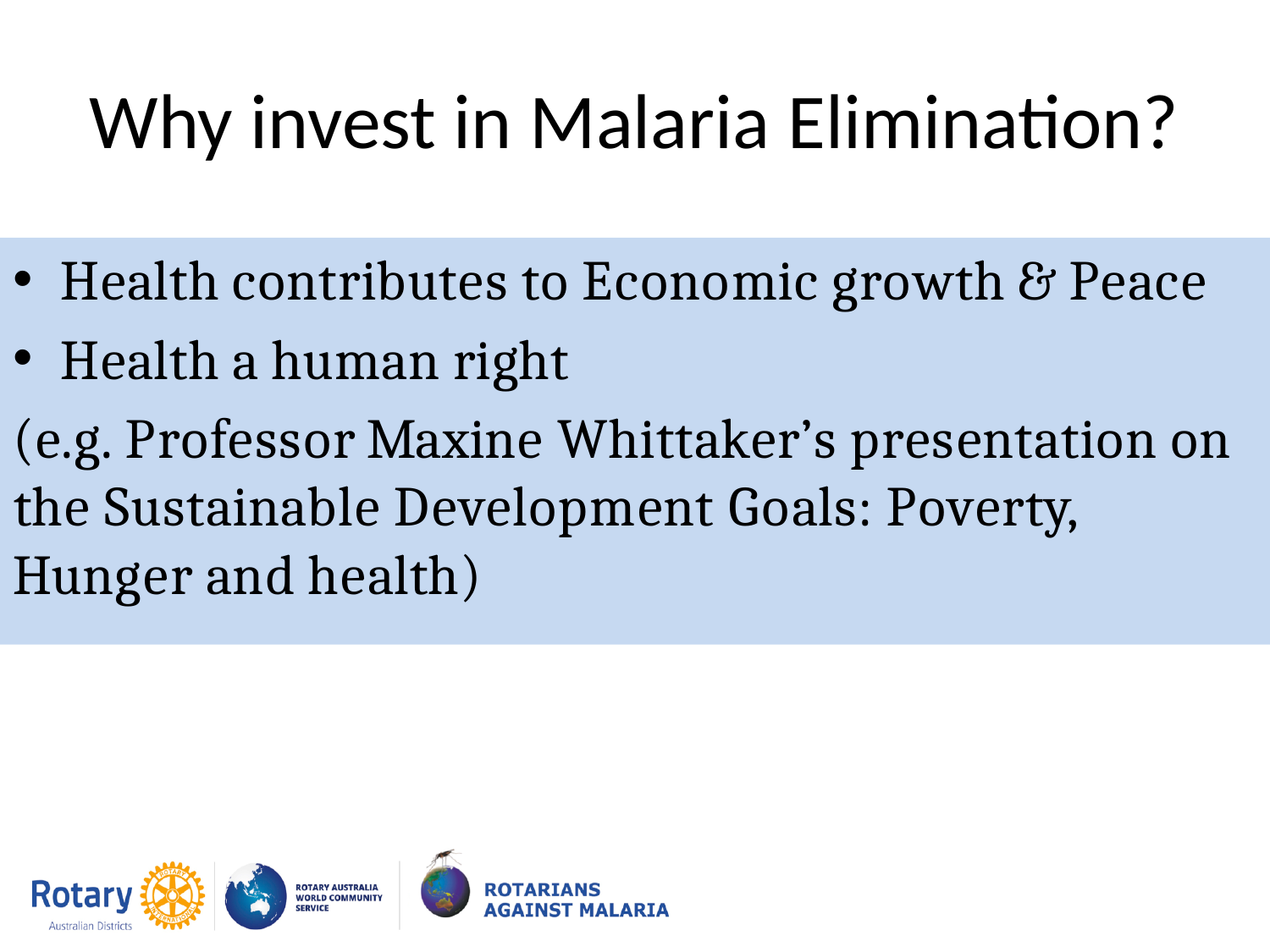

# Why invest in Malaria Elimination?
Health contributes to Economic growth & Peace
Health a human right
(e.g. Professor Maxine Whittaker’s presentation on the Sustainable Development Goals: Poverty, Hunger and health)